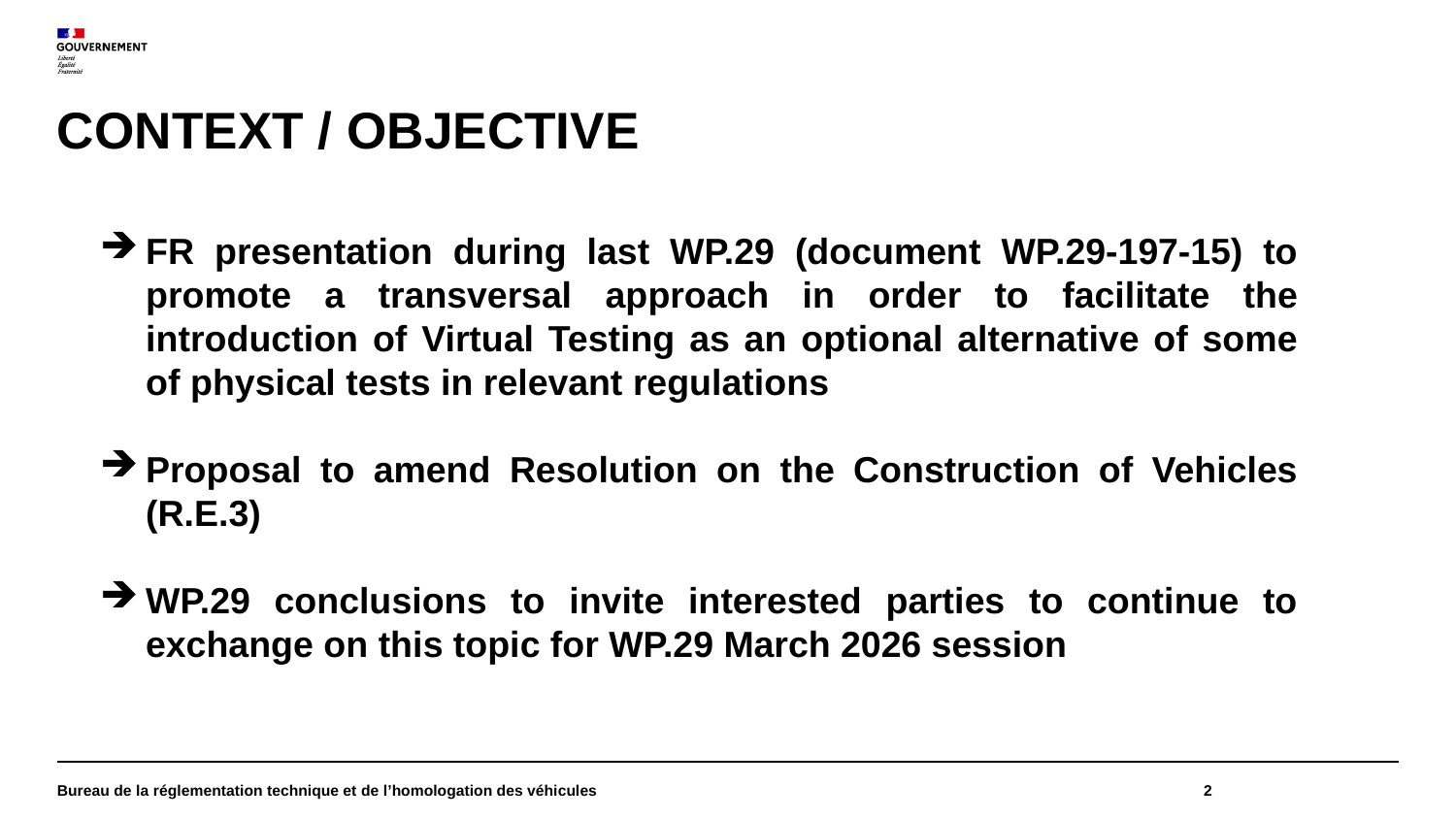

# CONTEXT / OBJECTIVE

FR presentation during last WP.29 (document WP.29-197-15) to promote a transversal approach in order to facilitate the introduction of Virtual Testing as an optional alternative of some of physical tests in relevant regulations

Proposal to amend Resolution on the Construction of Vehicles (R.E.3)

WP.29 conclusions to invite interested parties to continue to exchange on this topic for WP.29 March 2026 session

Bureau de la réglementation technique et de l’homologation des véhicules
2